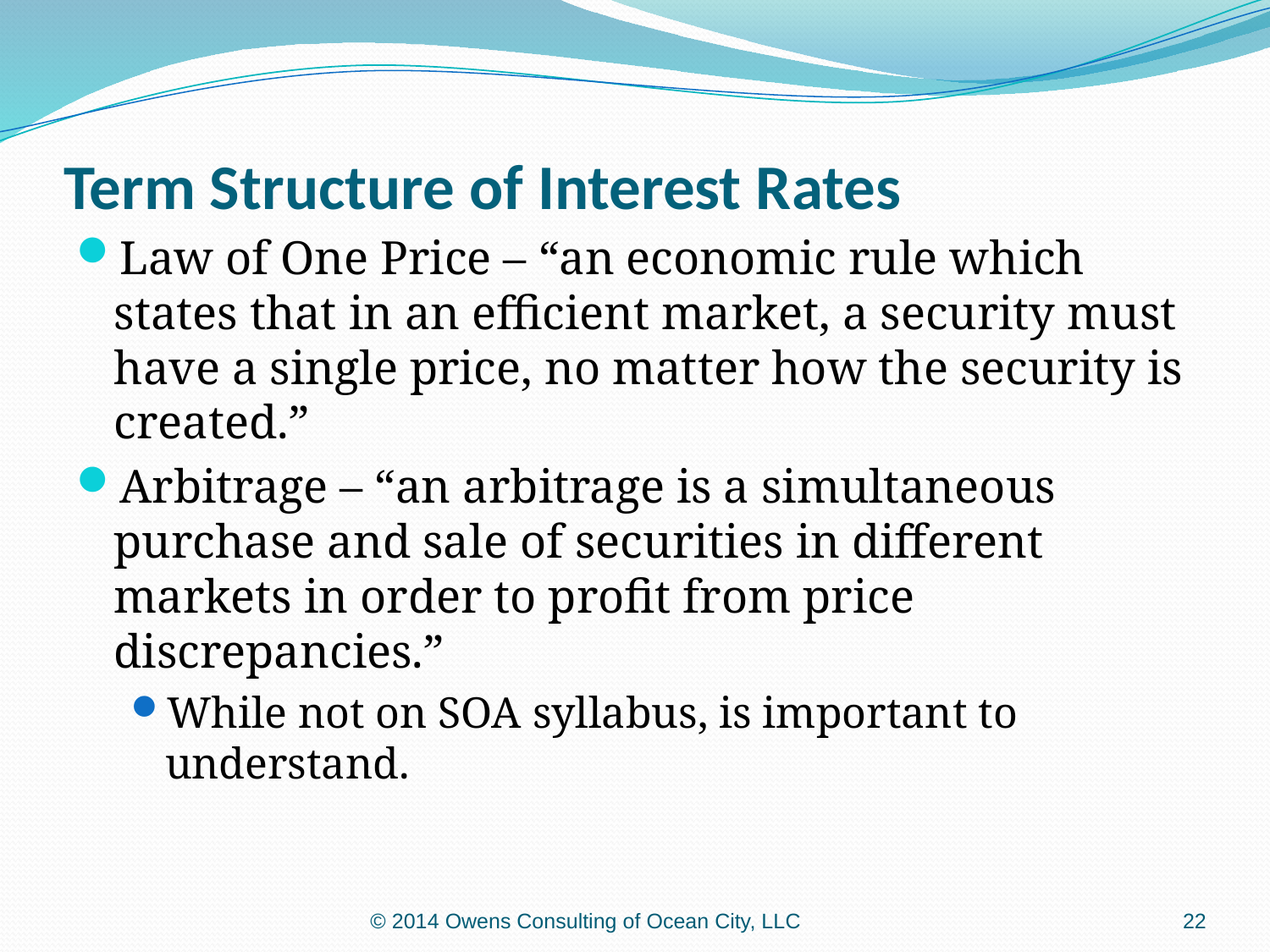

# Term Structure of Interest Rates
Law of One Price – “an economic rule which states that in an efficient market, a security must have a single price, no matter how the security is created.”
Arbitrage – “an arbitrage is a simultaneous purchase and sale of securities in different markets in order to profit from price discrepancies.”
While not on SOA syllabus, is important to understand.

© 2014 Owens Consulting of Ocean City, LLC
22